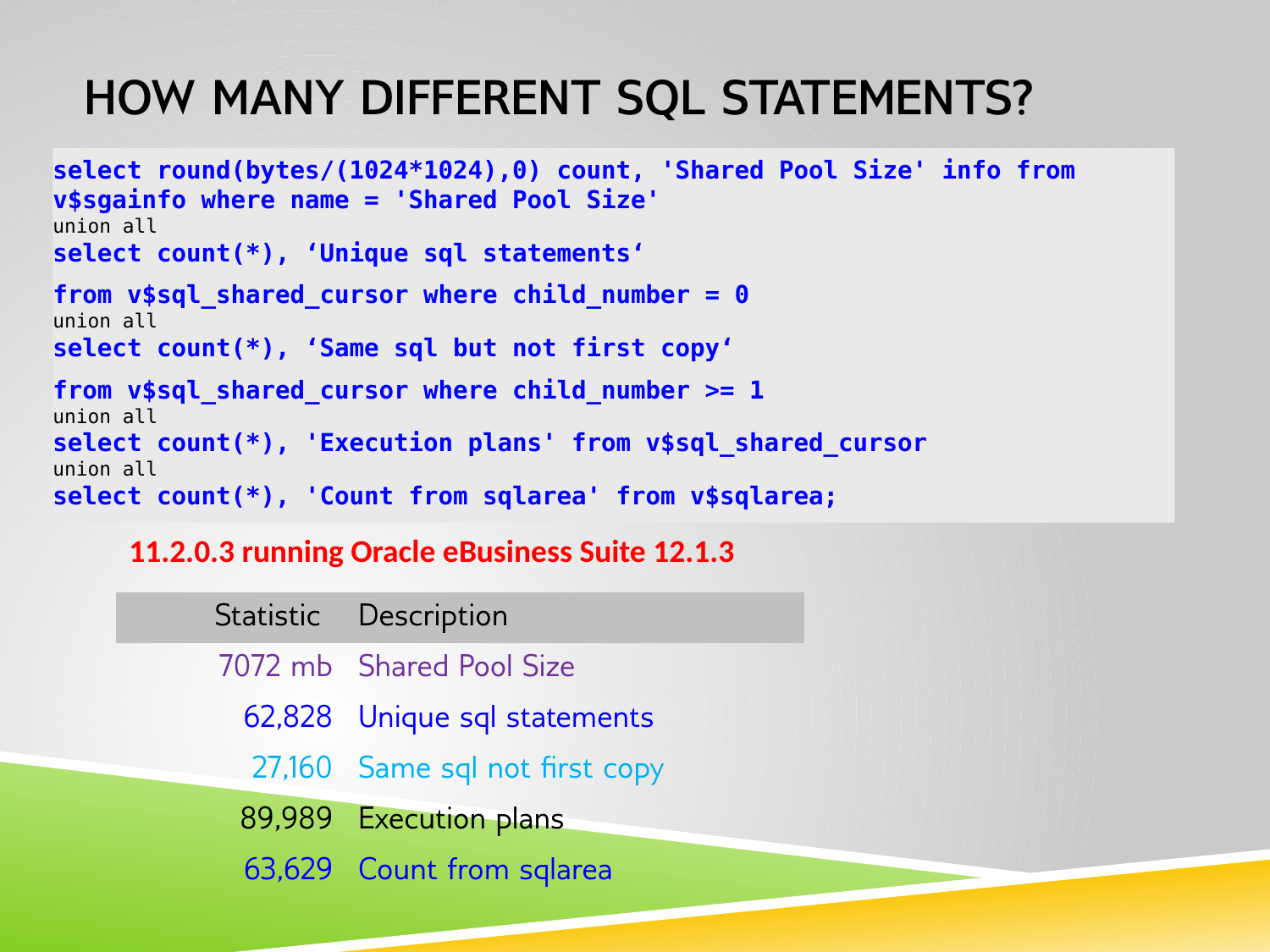

# How many different SQL Statements?
select round(bytes/(1024*1024),0) count, 'Shared Pool Size' info from v$sgainfo where name = 'Shared Pool Size'
union all
select count(*), ‘Unique sql statements‘
from v$sql_shared_cursor where child_number = 0
union all
select count(*), ‘Same sql but not first copy‘
from v$sql_shared_cursor where child_number >= 1
union all
select count(*), 'Execution plans' from v$sql_shared_cursor
union all
select count(*), 'Count from sqlarea' from v$sqlarea;

11.2.0.3 running Oracle eBusiness Suite 12.1.3
| Statistic | Description |
| --- | --- |
| 7072 mb | Shared Pool Size |
| 62,828 | Unique sql statements |
| 27,160 | Same sql not first copy |
| 89,989 | Execution plans |
| 63,629 | Count from sqlarea |